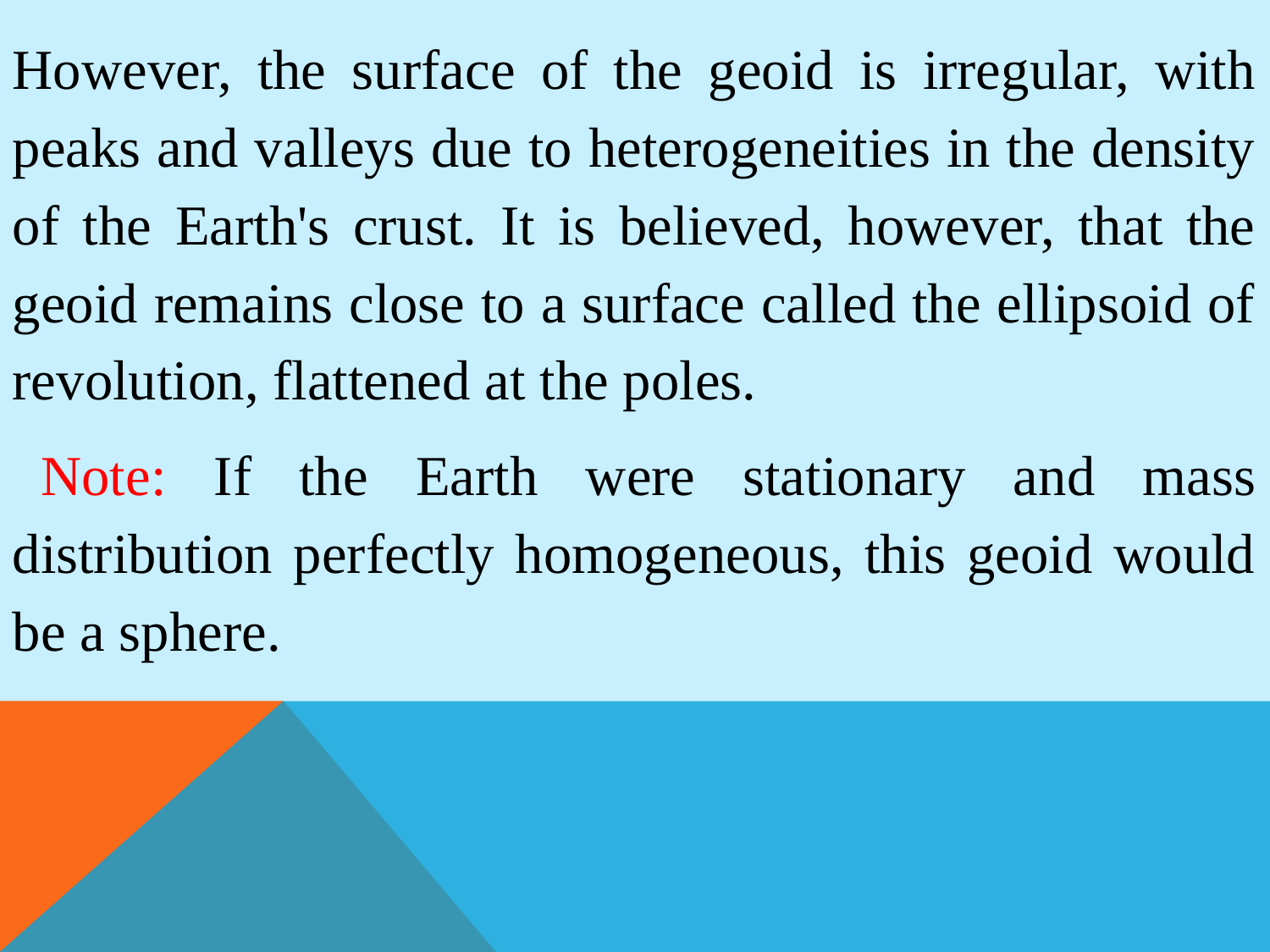

However, the surface of the geoid is irregular, with peaks and valleys due to heterogeneities in the density of the Earth's crust. It is believed, however, that the geoid remains close to a surface called the ellipsoid of revolution, flattened at the poles.
  Note: If the Earth were stationary and mass distribution perfectly homogeneous, this geoid would be a sphere.